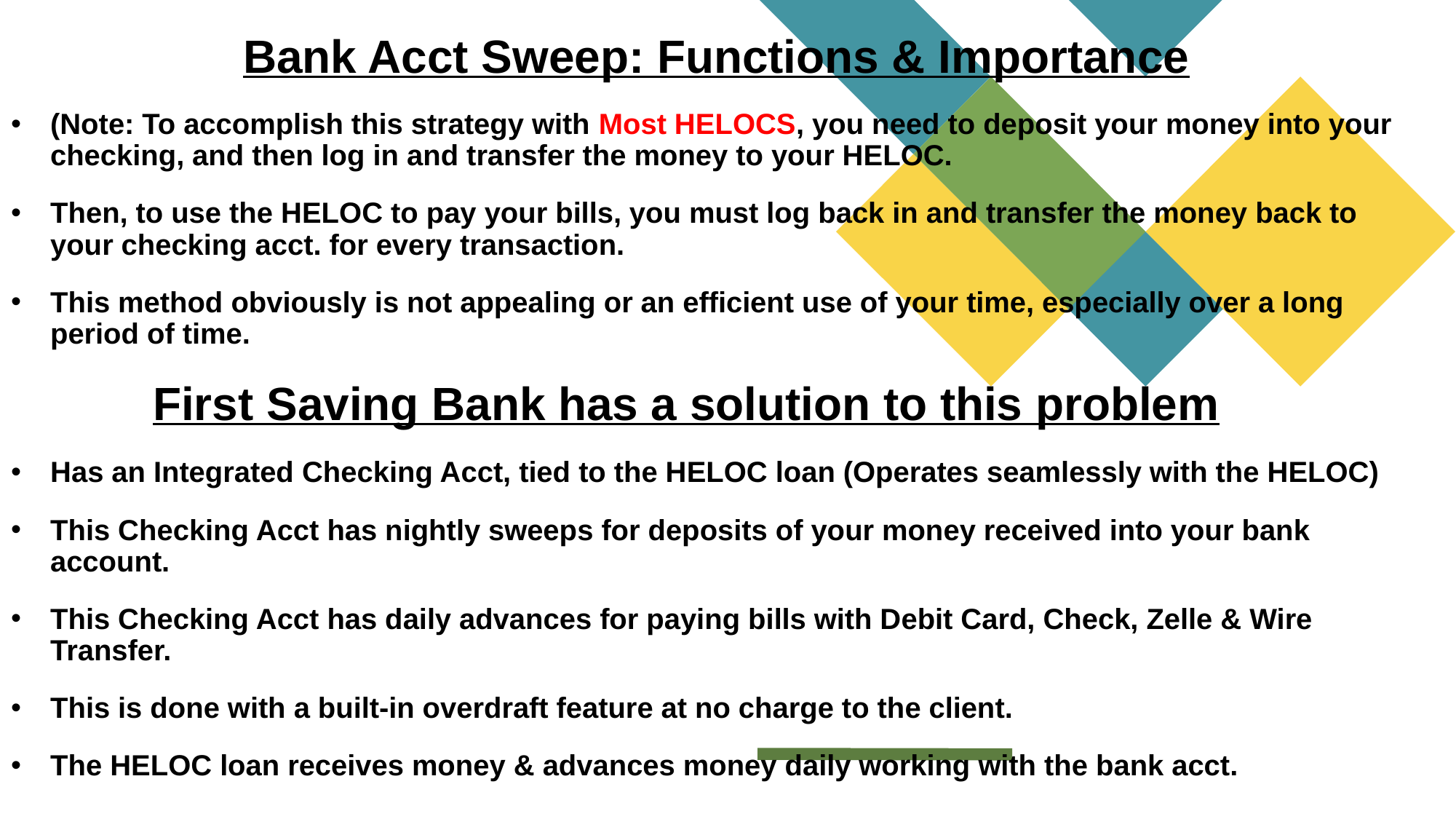

Bank Acct Sweep: Functions & Importance
(Note: To accomplish this strategy with Most HELOCS, you need to deposit your money into your checking, and then log in and transfer the money to your HELOC.
Then, to use the HELOC to pay your bills, you must log back in and transfer the money back to your checking acct. for every transaction.
This method obviously is not appealing or an efficient use of your time, especially over a long period of time.
          First Saving Bank has a solution to this problem
Has an Integrated Checking Acct, tied to the HELOC loan (Operates seamlessly with the HELOC)
This Checking Acct has nightly sweeps for deposits of your money received into your bank account.
This Checking Acct has daily advances for paying bills with Debit Card, Check, Zelle & Wire Transfer.
This is done with a built-in overdraft feature at no charge to the client.
The HELOC loan receives money & advances money daily working with the bank acct.